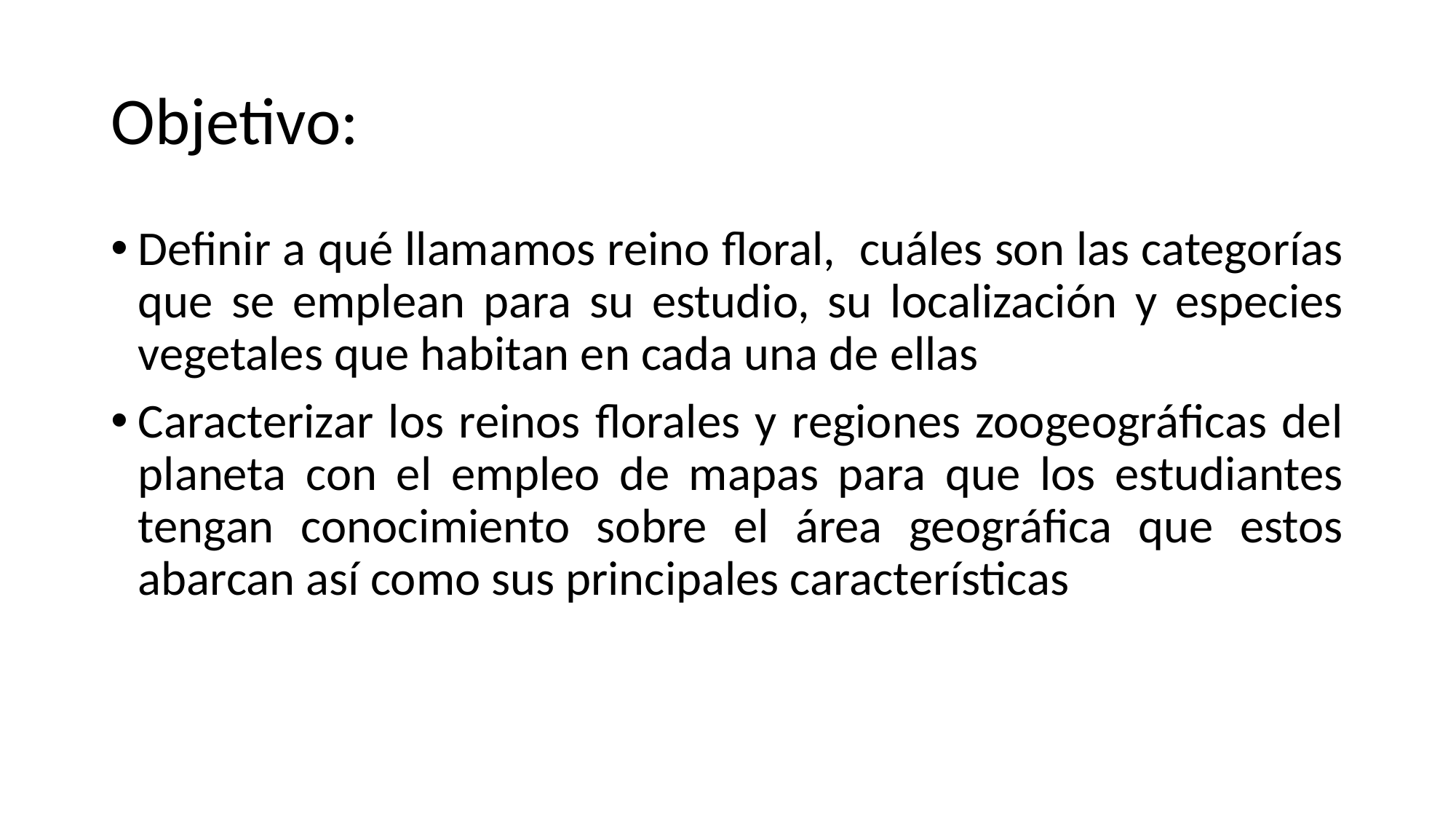

# Objetivo:
Definir a qué llamamos reino floral,  cuáles son las categorías que se emplean para su estudio, su localización y especies vegetales que habitan en cada una de ellas
Caracterizar los reinos florales y regiones zoogeográficas del planeta con el empleo de mapas para que los estudiantes tengan conocimiento sobre el área geográfica que estos abarcan así como sus principales características